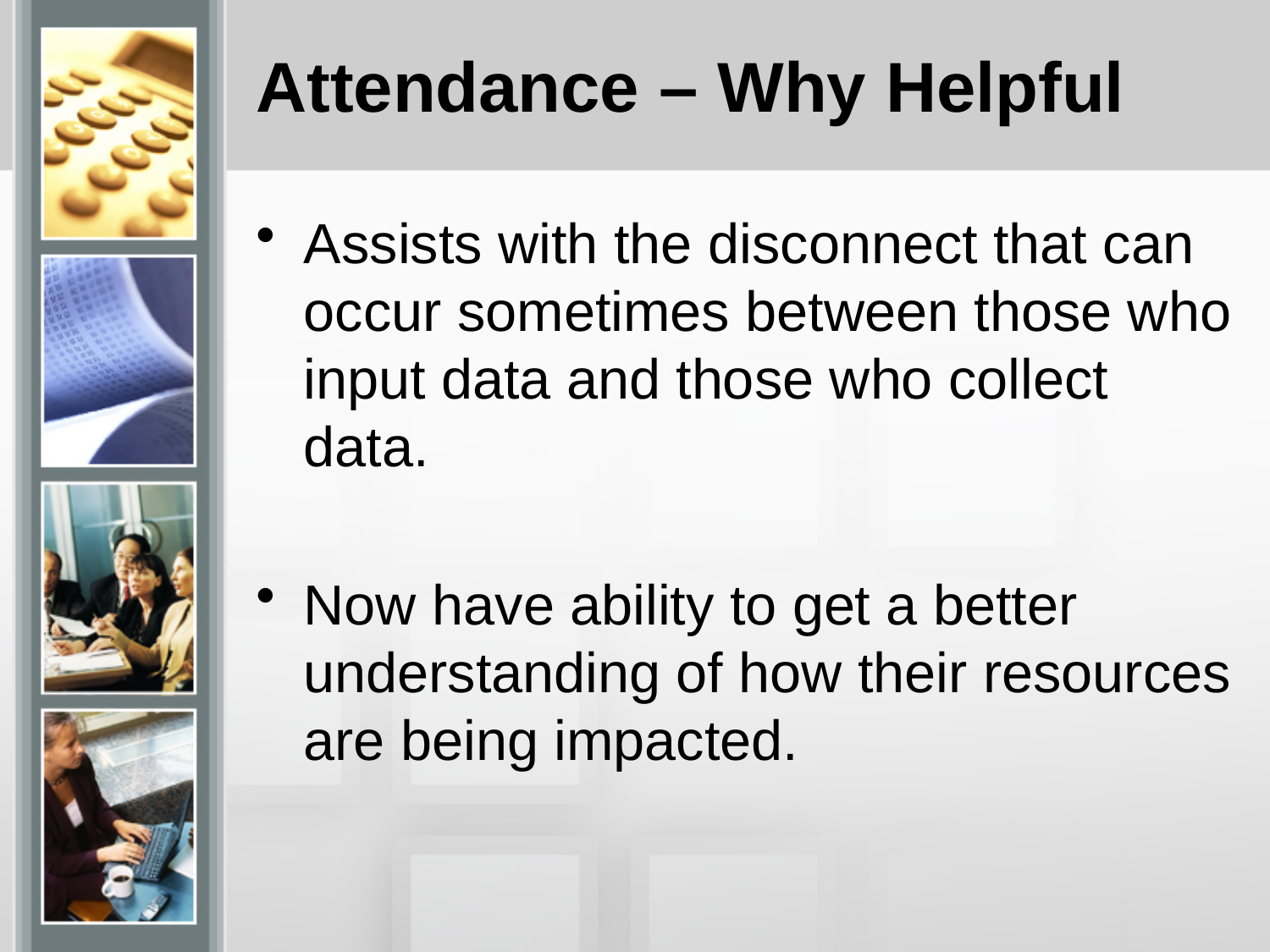

# Attendance – Why Helpful
Assists with the disconnect that can occur sometimes between those who input data and those who collect data.

Now have ability to get a better understanding of how their resources are being impacted.